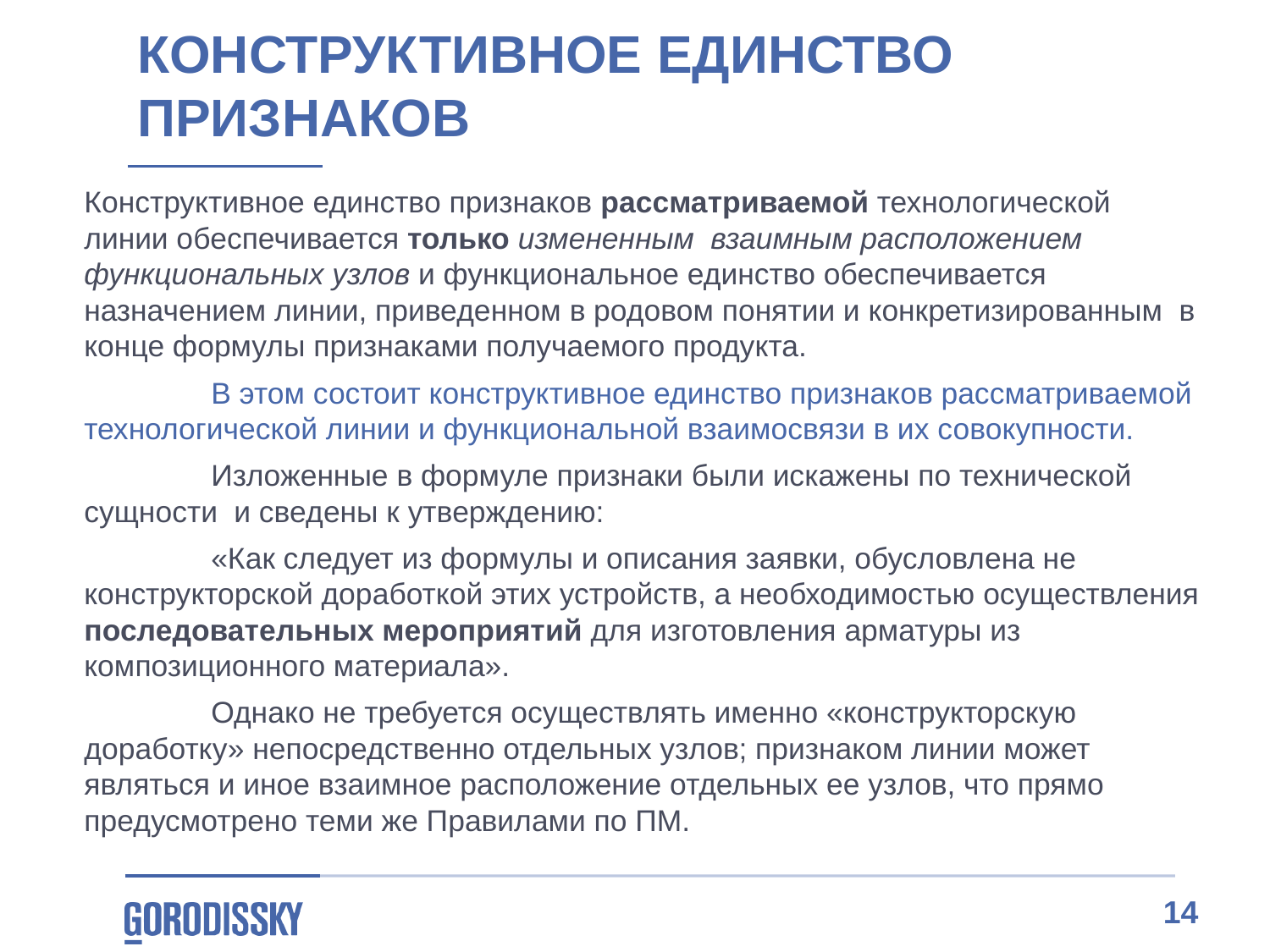

Конструктивное единство признаков
Конструктивное единство признаков рассматриваемой технологической линии обеспечивается только измененным  взаимным расположением функциональных узлов и функциональное единство обеспечивается  назначением линии, приведенном в родовом понятии и конкретизированным  в конце формулы признаками получаемого продукта.
	В этом состоит конструктивное единство признаков рассматриваемой технологической линии и функциональной взаимосвязи в их совокупности.
	Изложенные в формуле признаки были искажены по технической сущности  и сведены к утверждению:
	«Как следует из формулы и описания заявки, обусловлена не конструкторской доработкой этих устройств, а необходимостью осуществления последовательных мероприятий для изготовления арматуры из композиционного материала».
	Однако не требуется осуществлять именно «конструкторскую доработку» непосредственно отдельных узлов; признаком линии может являться и иное взаимное расположение отдельных ее узлов, что прямо предусмотрено теми же Правилами по ПМ.